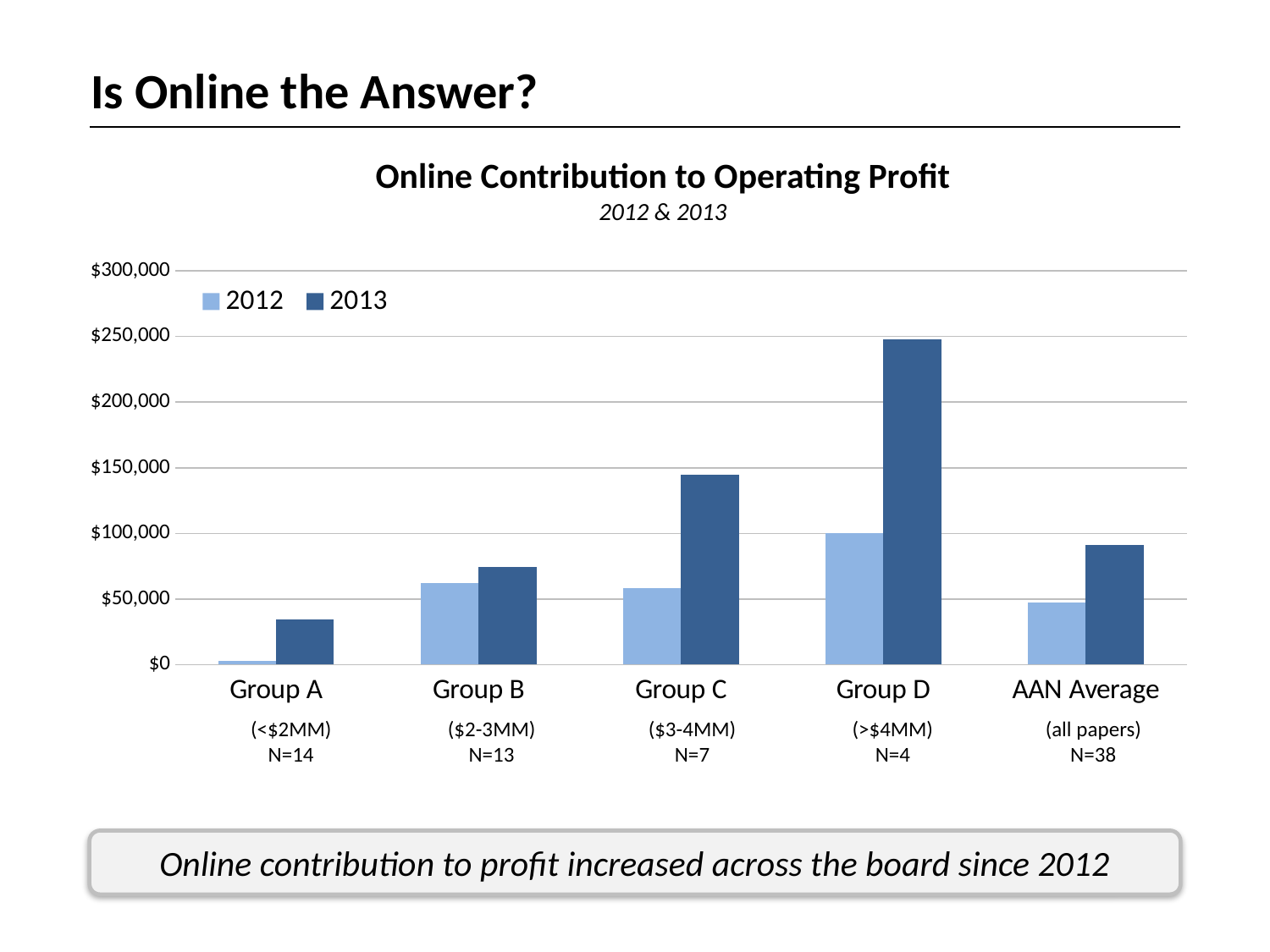

Is Online the Answer?
Online Contribution to Operating Profit
2012 & 2013

### Chart

| Category | 2012 | 2013 |
|---|---|---|
| Group A | 2807.0 | 34377.0 |
| Group B | 62303.0 | 74601.0 |
| Group C | 58230.0 | 144921.0 |
| Group D | 100021.0 | 247851.0 |
| AAN Average | 47144.0 | 90972.0 |
| (<$2MM) | ($2-3MM) | ($3-4MM) | (>$4MM) | (all papers) |
| --- | --- | --- | --- | --- |
| N=14 | N=13 | N=7 | N=4 | N=38 |
Online contribution to profit increased across the board since 2012